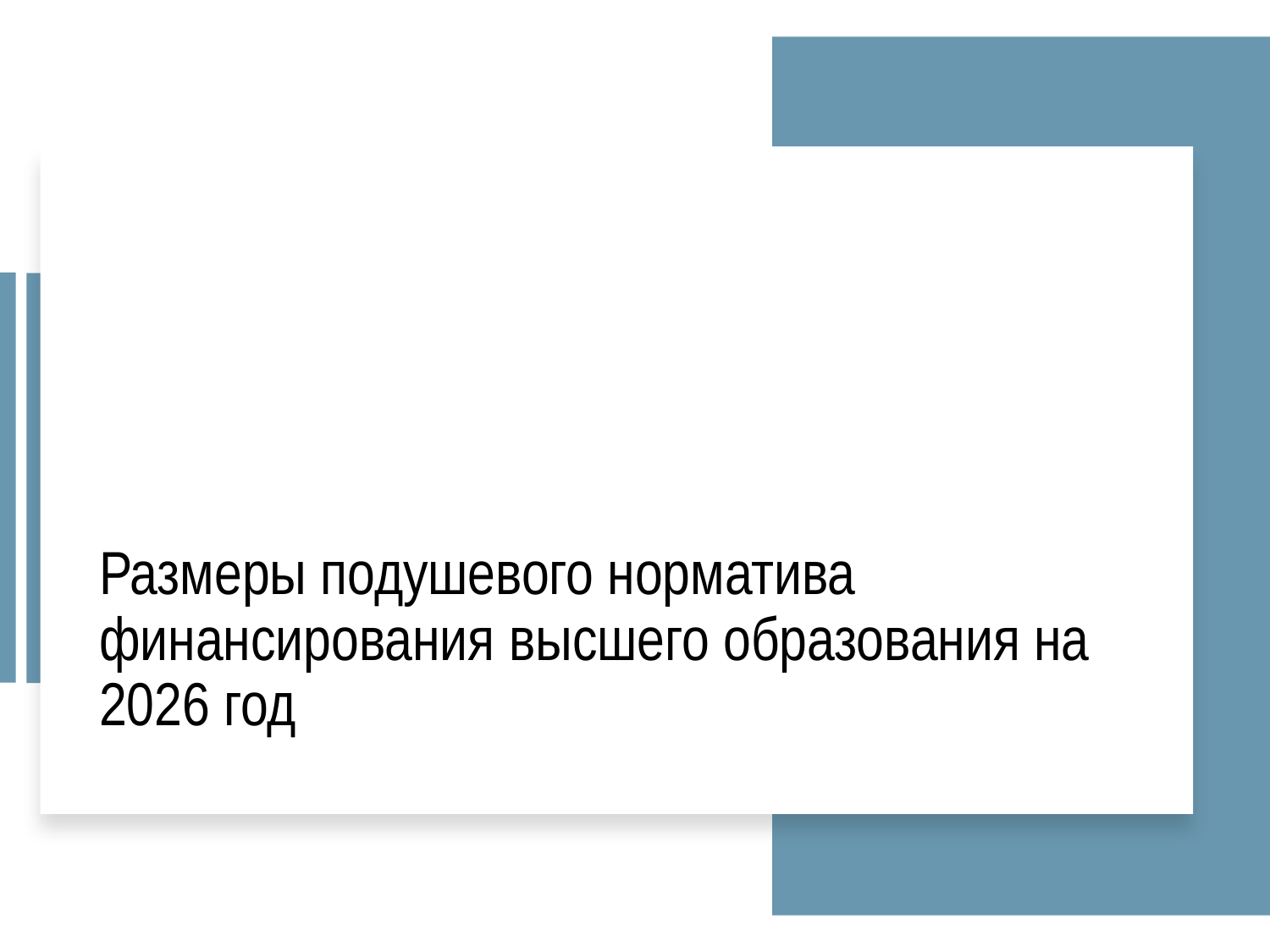

# Размеры подушевого норматива финансирования высшего образования на 2026 год